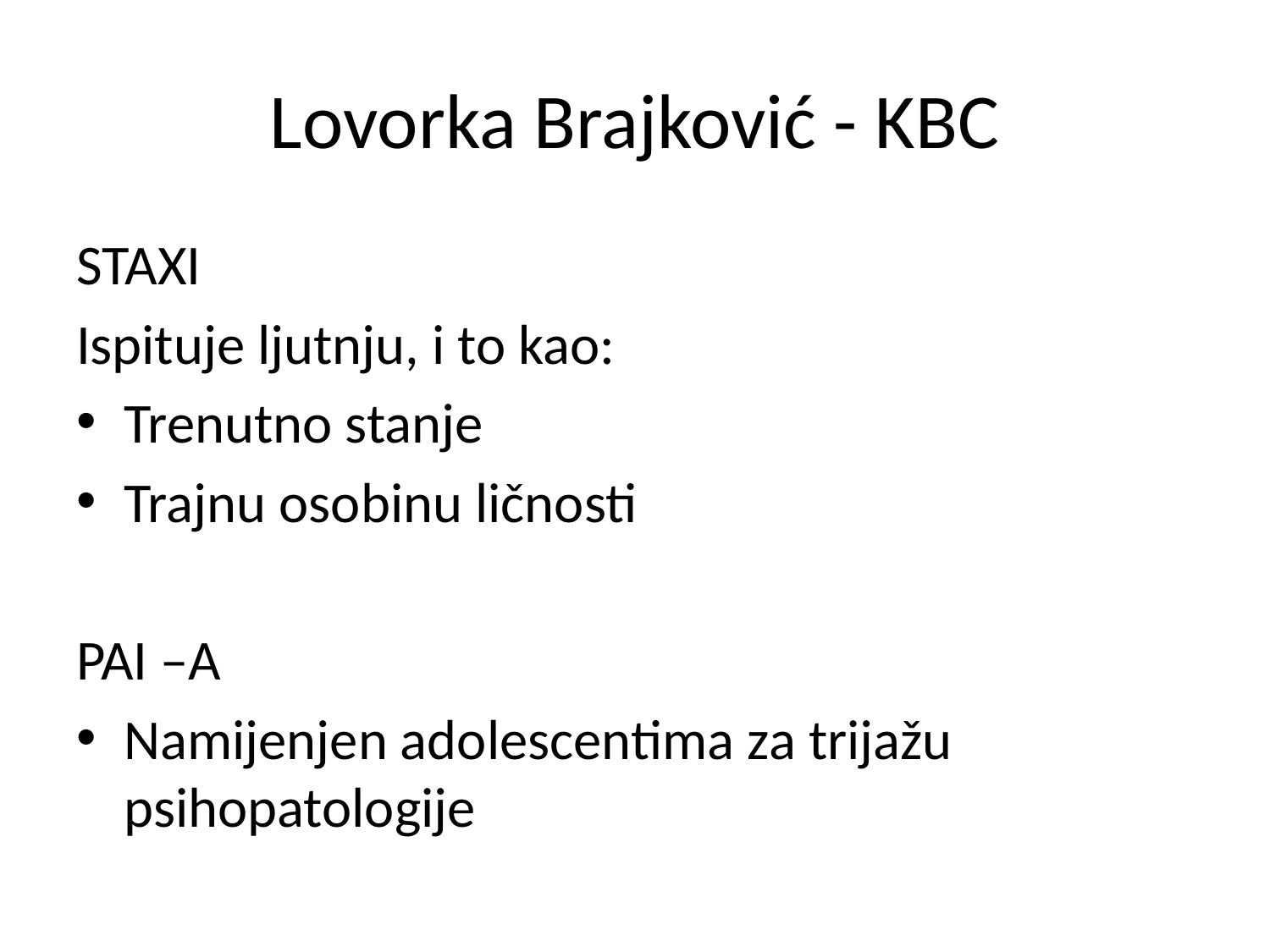

# Lovorka Brajković - KBC
STAXI
Ispituje ljutnju, i to kao:
Trenutno stanje
Trajnu osobinu ličnosti

PAI –A
Namijenjen adolescentima za trijažu psihopatologije